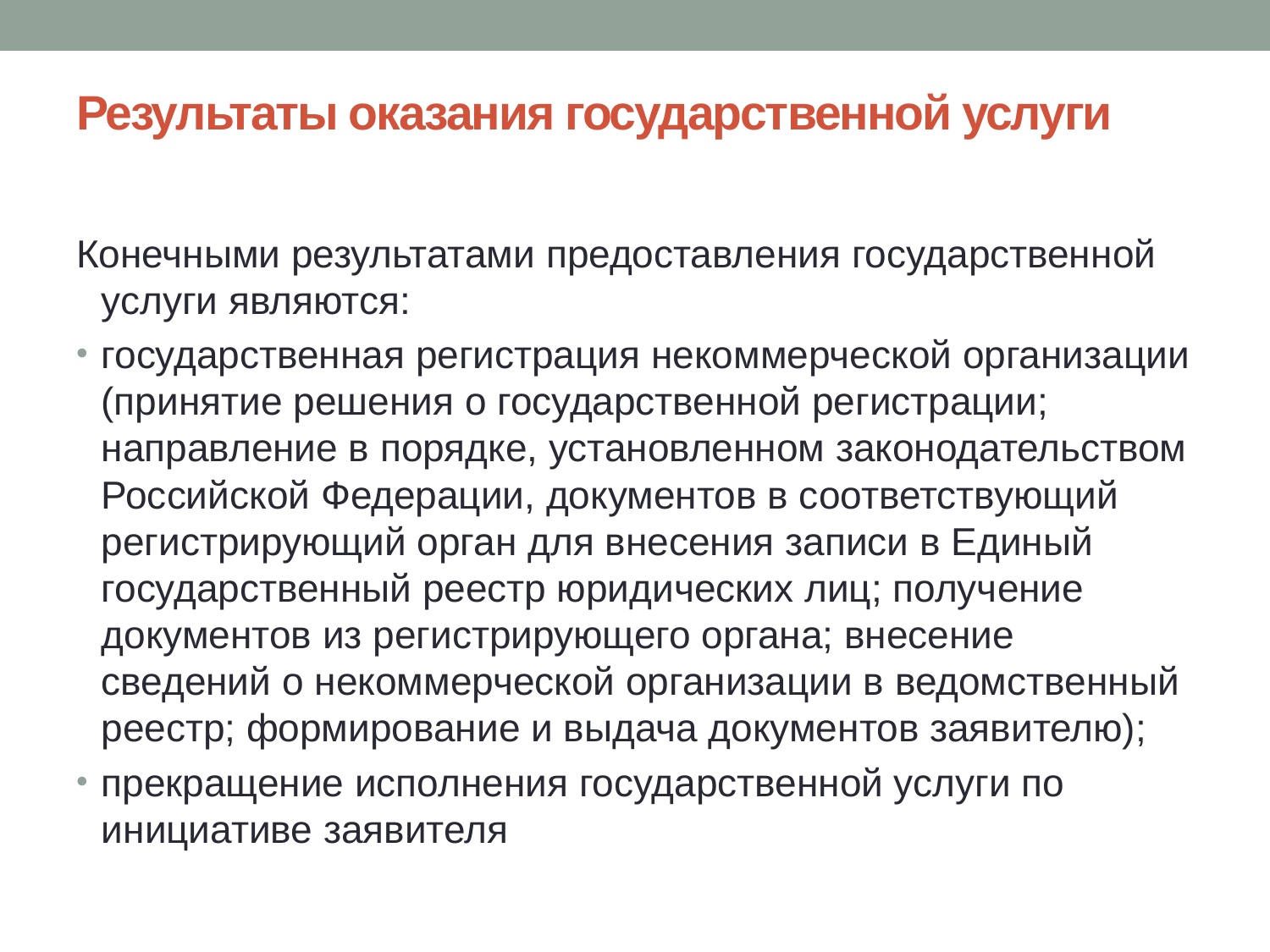

# Результаты оказания государственной услуги
Конечными результатами предоставления государственной услуги являются:
государственная регистрация некоммерческой организации (принятие решения о государственной регистрации; направление в порядке, установленном законодательством Российской Федерации, документов в соответствующий регистрирующий орган для внесения записи в Единый государственный реестр юридических лиц; получение документов из регистрирующего органа; внесение сведений о некоммерческой организации в ведомственный реестр; формирование и выдача документов заявителю);
прекращение исполнения государственной услуги по инициативе заявителя